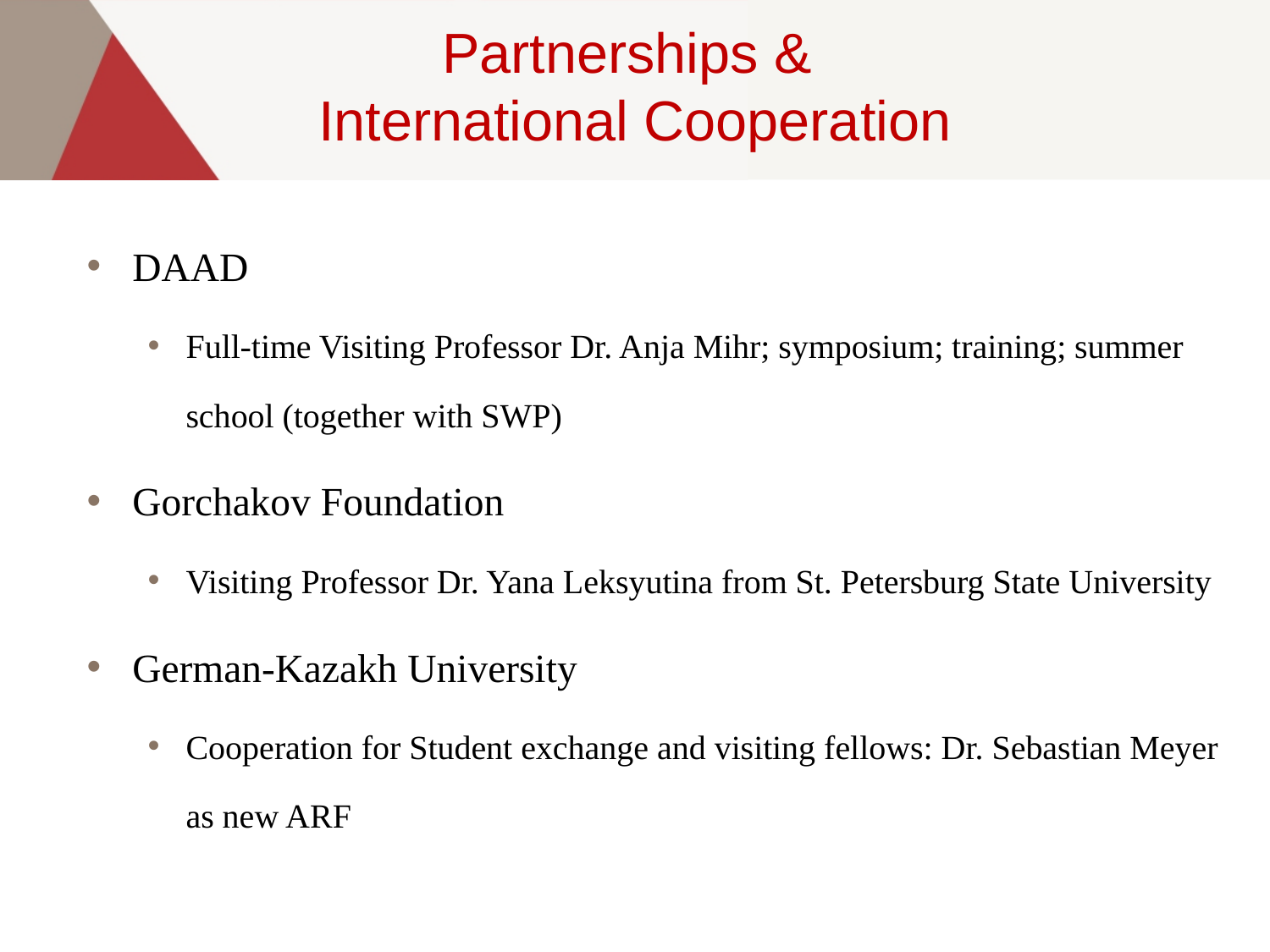

Partnerships &
International Cooperation
DAAD
Full-time Visiting Professor Dr. Anja Mihr; symposium; training; summer school (together with SWP)
Gorchakov Foundation
Visiting Professor Dr. Yana Leksyutina from St. Petersburg State University
German-Kazakh University
Cooperation for Student exchange and visiting fellows: Dr. Sebastian Meyer as new ARF